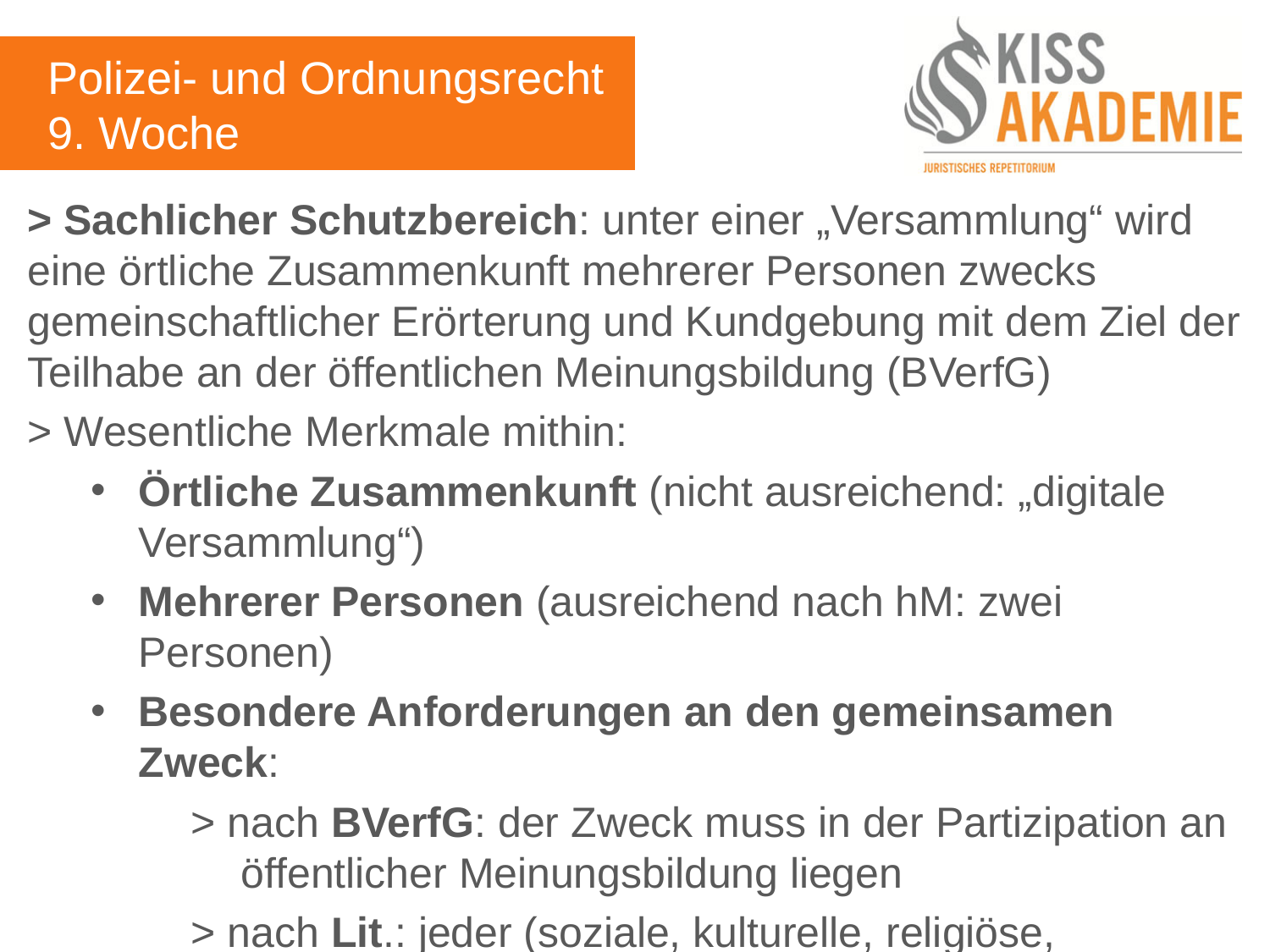

Polizei- und Ordnungsrecht
9. Woche
> Sachlicher Schutzbereich: unter einer „Versammlung“ wird eine örtliche Zusammenkunft mehrerer Personen zwecks gemeinschaftlicher Erörterung und Kundgebung mit dem Ziel der Teilhabe an der öffentlichen Meinungsbildung (BVerfG)
> Wesentliche Merkmale mithin:
Örtliche Zusammenkunft (nicht ausreichend: „digitale Versammlung“)
Mehrerer Personen (ausreichend nach hM: zwei Personen)
Besondere Anforderungen an den gemeinsamen Zweck:
		> nach BVerfG: der Zweck muss in der Partizipation an 			öffentlicher Meinungsbildung liegen
		> nach Lit.: jeder (soziale, kulturelle, religiöse, unterhaltende) 		Zweck reicht aus